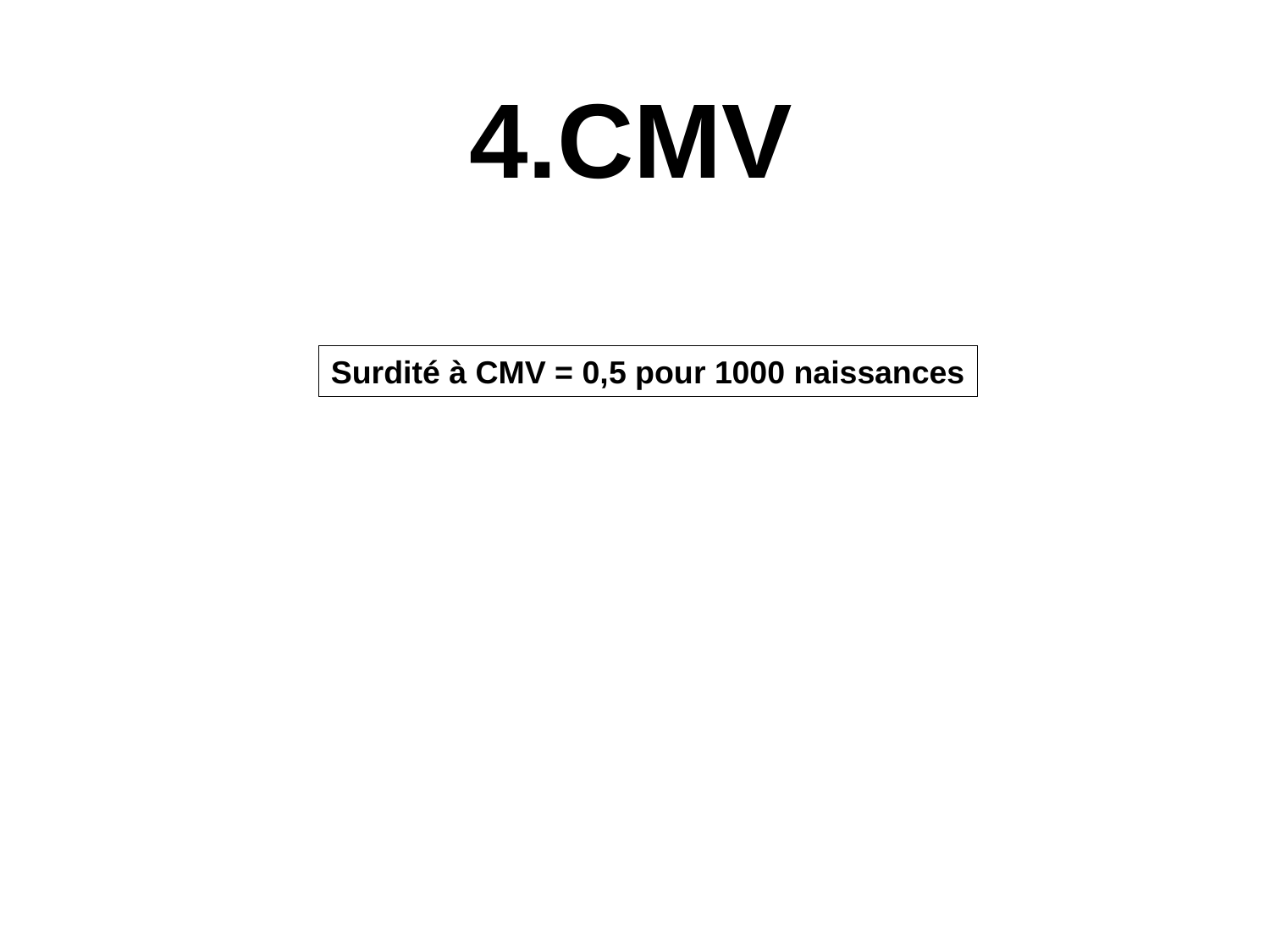

4.CMV
Surdité à CMV = 0,5 pour 1000 naissances